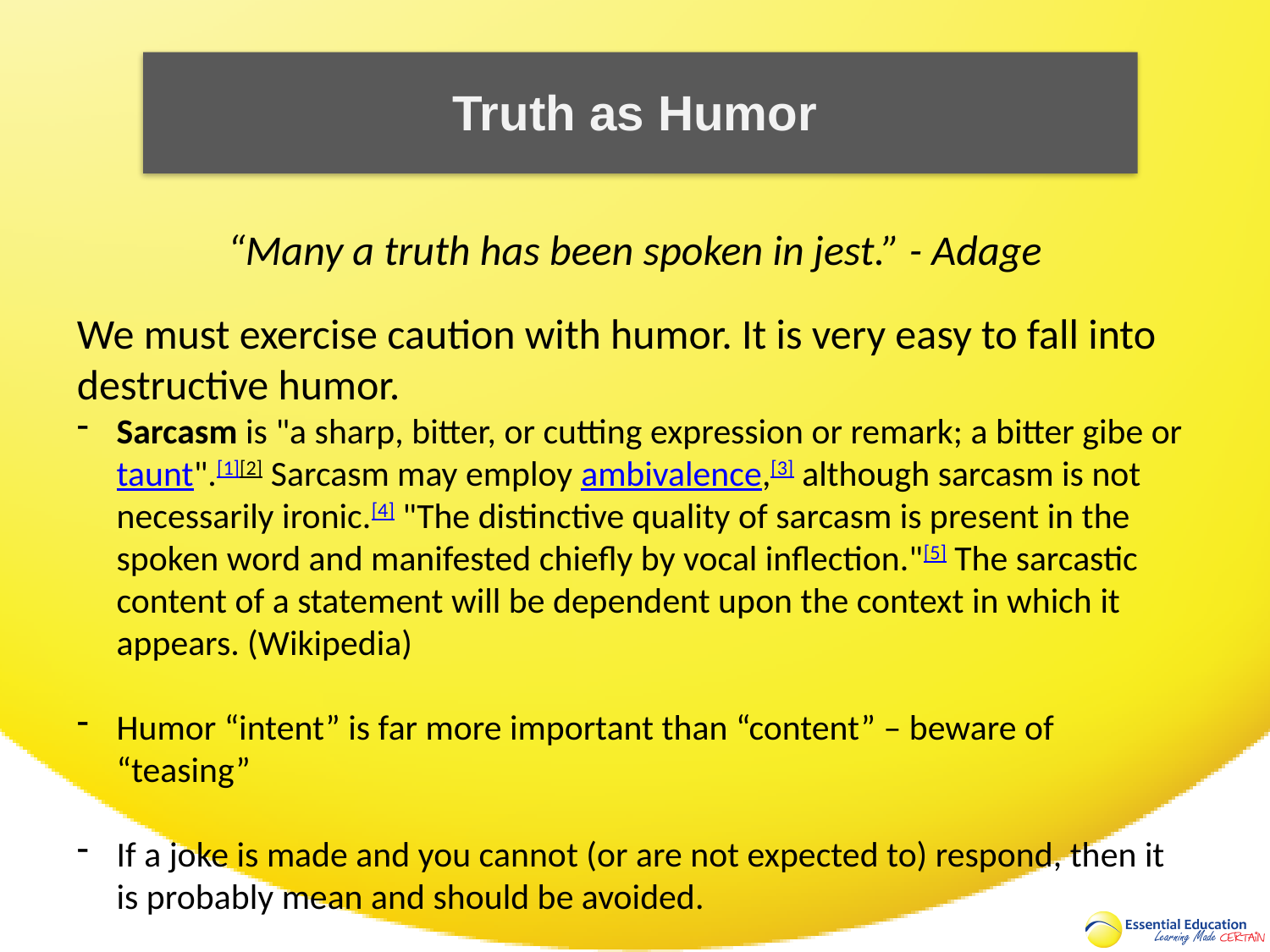

# Truth as Humor
“Many a truth has been spoken in jest.” - Adage
We must exercise caution with humor. It is very easy to fall into destructive humor.
Sarcasm is "a sharp, bitter, or cutting expression or remark; a bitter gibe or taunt".[1][2] Sarcasm may employ ambivalence,[3] although sarcasm is not necessarily ironic.[4] "The distinctive quality of sarcasm is present in the spoken word and manifested chiefly by vocal inflection."[5] The sarcastic content of a statement will be dependent upon the context in which it appears. (Wikipedia)

Humor “intent” is far more important than “content” – beware of “teasing”

If a joke is made and you cannot (or are not expected to) respond, then it is probably mean and should be avoided.